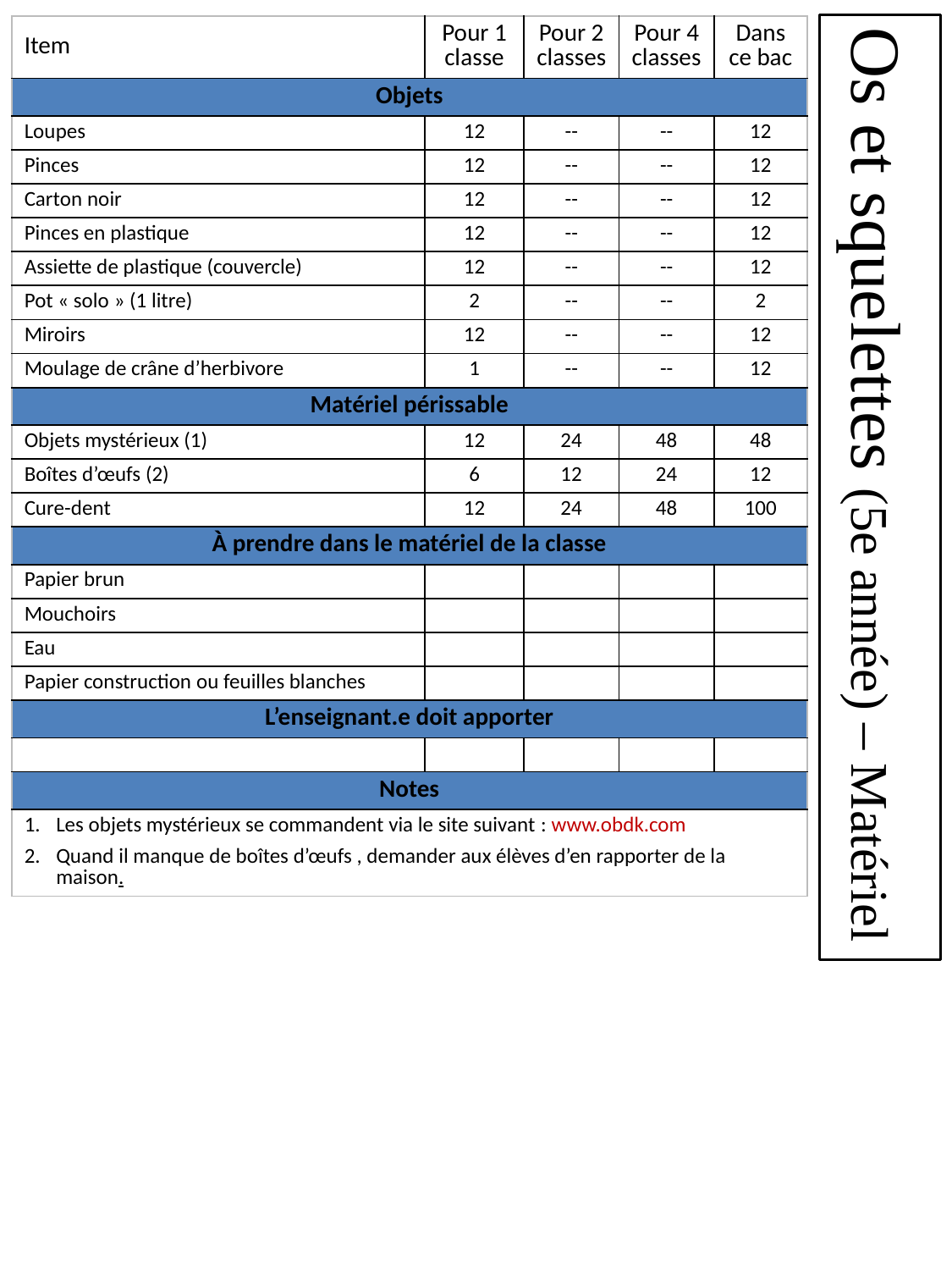

| Item | Pour 1 classe | Pour 2 classes | Pour 4 classes | Dans ce bac |
| --- | --- | --- | --- | --- |
| Objets |  |  |  |  |
| Loupes | 12 | -- | -- | 12 |
| Pinces | 12 | -- | -- | 12 |
| Carton noir | 12 | -- | -- | 12 |
| Pinces en plastique | 12 | -- | -- | 12 |
| Assiette de plastique (couvercle) | 12 | -- | -- | 12 |
| Pot « solo » (1 litre) | 2 | -- | -- | 2 |
| Miroirs | 12 | -- | -- | 12 |
| Moulage de crâne d’herbivore | 1 | -- | -- | 12 |
| Matériel périssable |  |  |  |  |
| Objets mystérieux (1) | 12 | 24 | 48 | 48 |
| Boîtes d’œufs (2) | 6 | 12 | 24 | 12 |
| Cure-dent | 12 | 24 | 48 | 100 |
| À prendre dans le matériel de la classe |  |  |  |  |
| Papier brun |  |  |  |  |
| Mouchoirs |  |  |  |  |
| Eau |  |  |  |  |
| Papier construction ou feuilles blanches |  |  |  |  |
| L’enseignant.e doit apporter |  |  |  |  |
|  |  |  |  |  |
| Notes |  |  |  |  |
| Les objets mystérieux se commandent via le site suivant : www.obdk.com Quand il manque de boîtes d’œufs , demander aux élèves d’en rapporter de la maison. |  |  |  |  |
# Os et squelettes (5e année) – Matériel